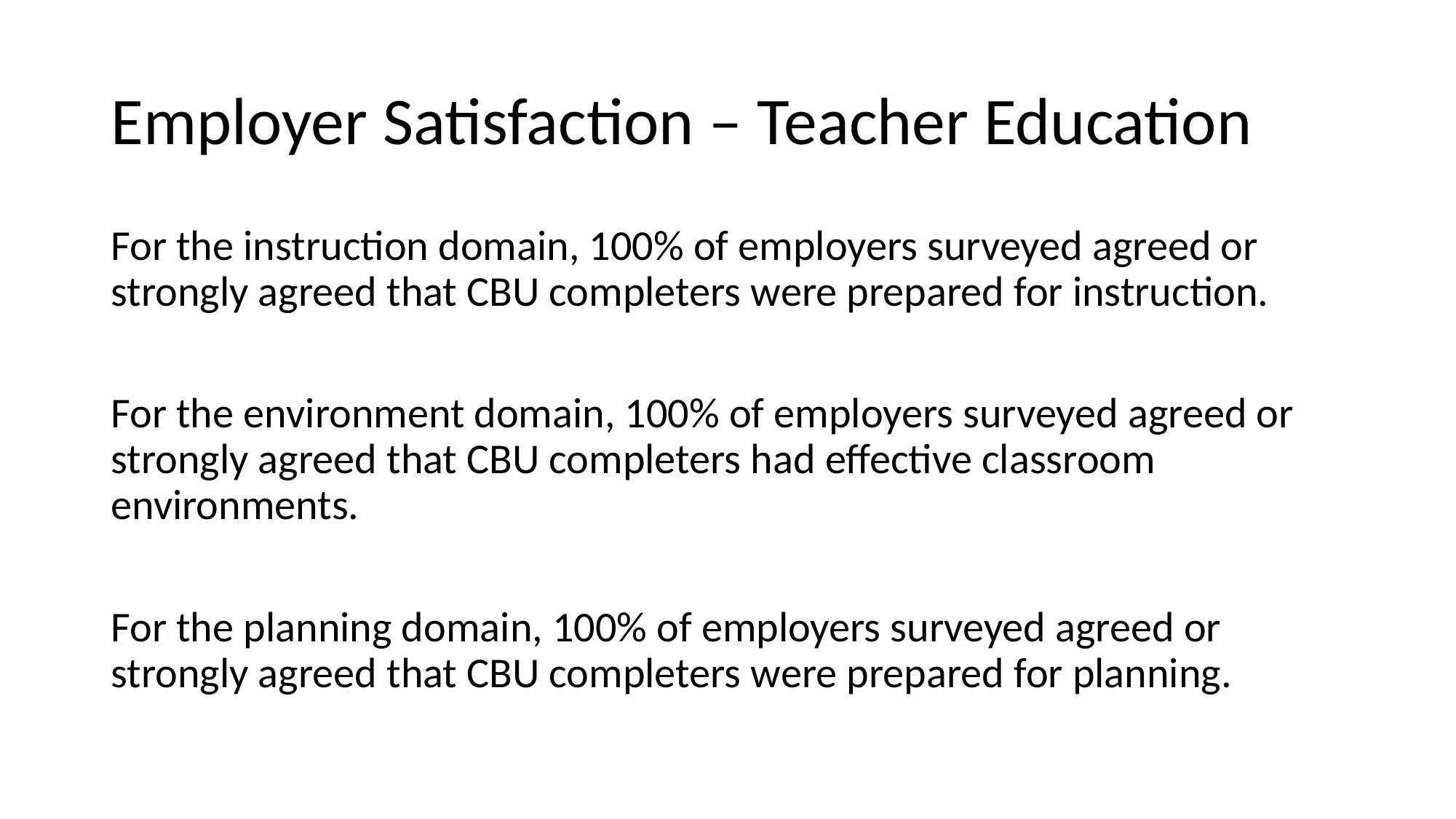

# Employer Satisfaction – Teacher Education
For the instruction domain, 100% of employers surveyed agreed or strongly agreed that CBU completers were prepared for instruction.

For the environment domain, 100% of employers surveyed agreed or strongly agreed that CBU completers had effective classroom environments.

For the planning domain, 100% of employers surveyed agreed or strongly agreed that CBU completers were prepared for planning.